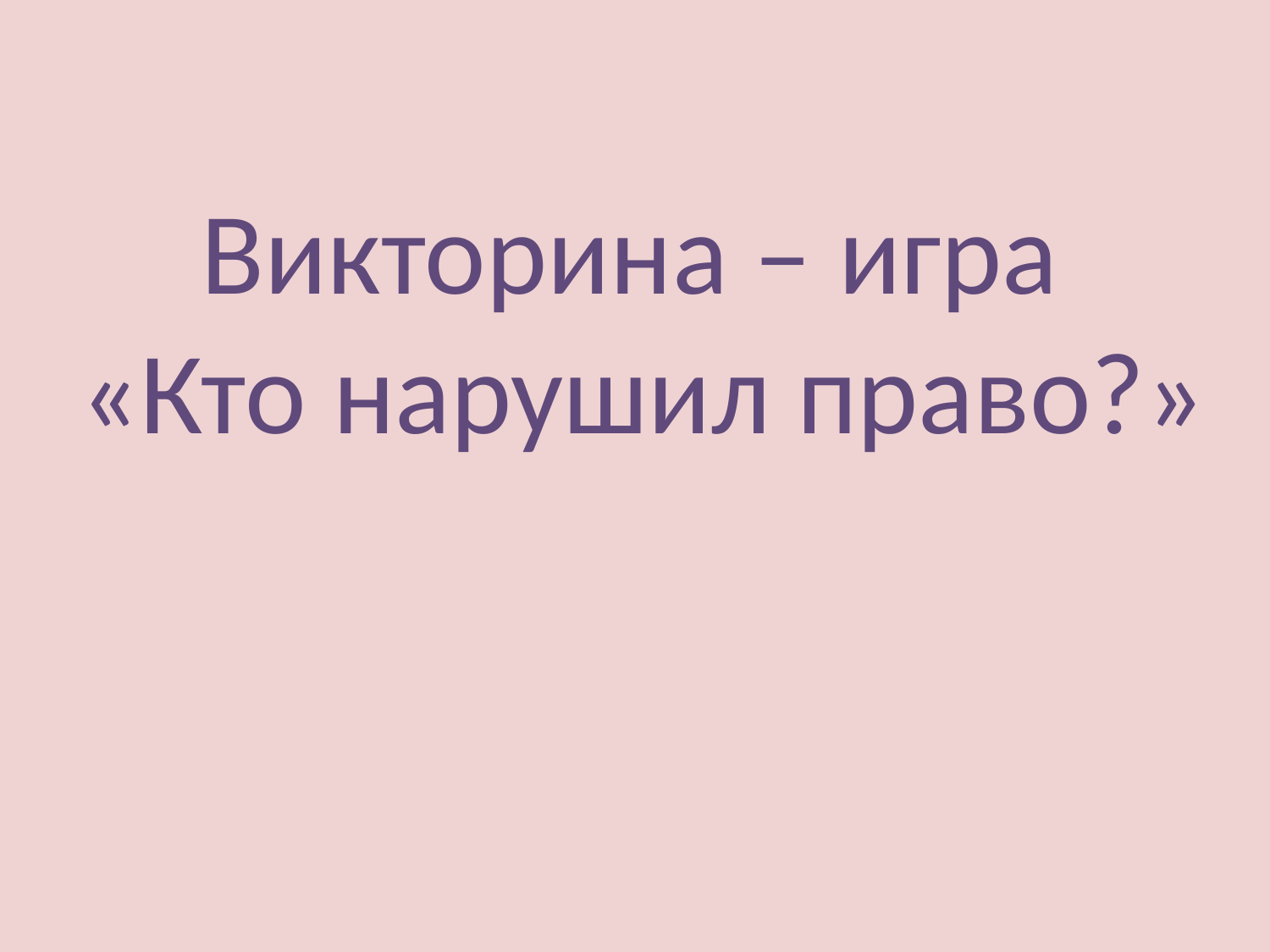

# Викторина – игра «Кто нарушил право?»